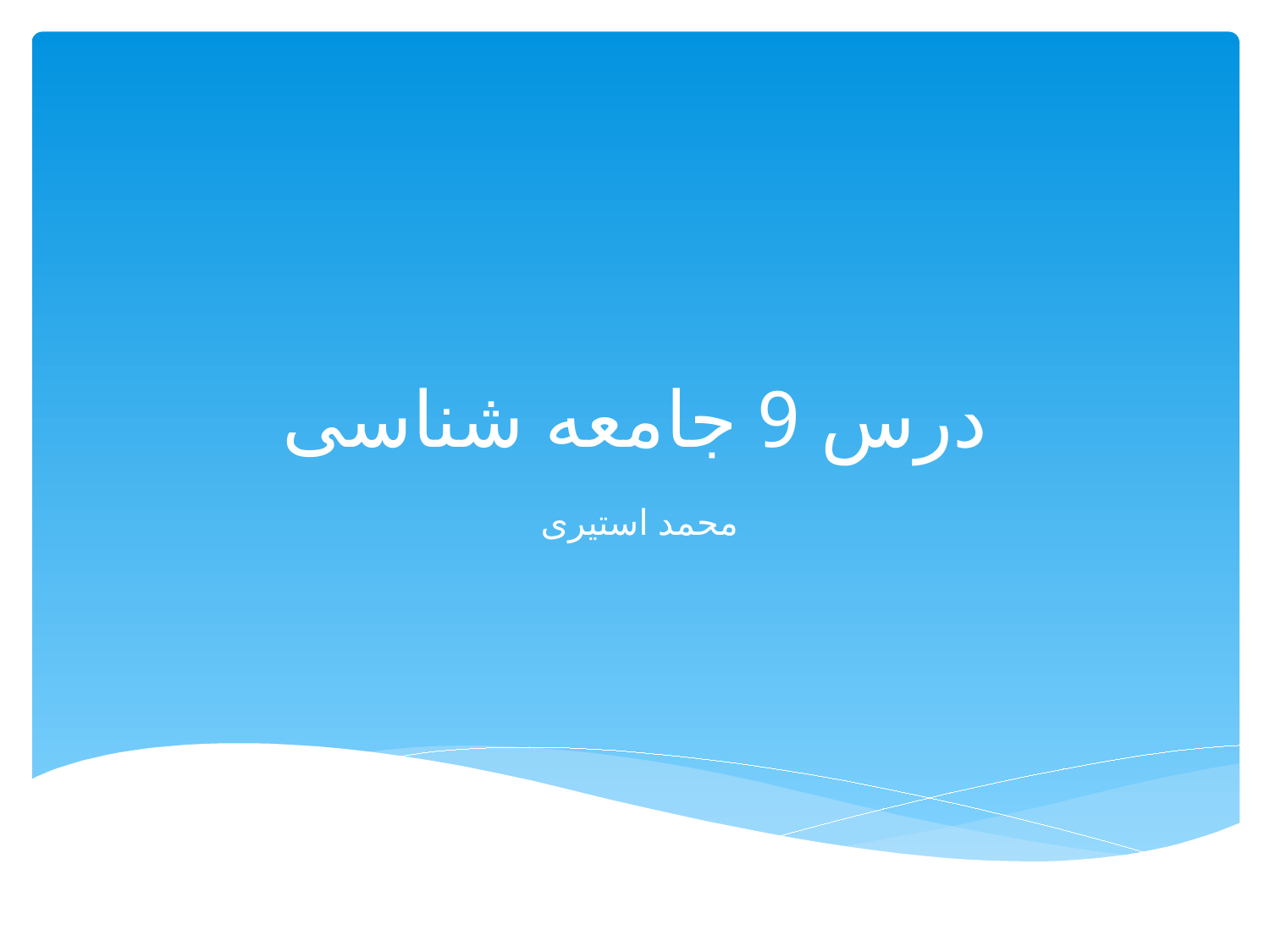

# درس 9 جامعه شناسی
محمد استیری